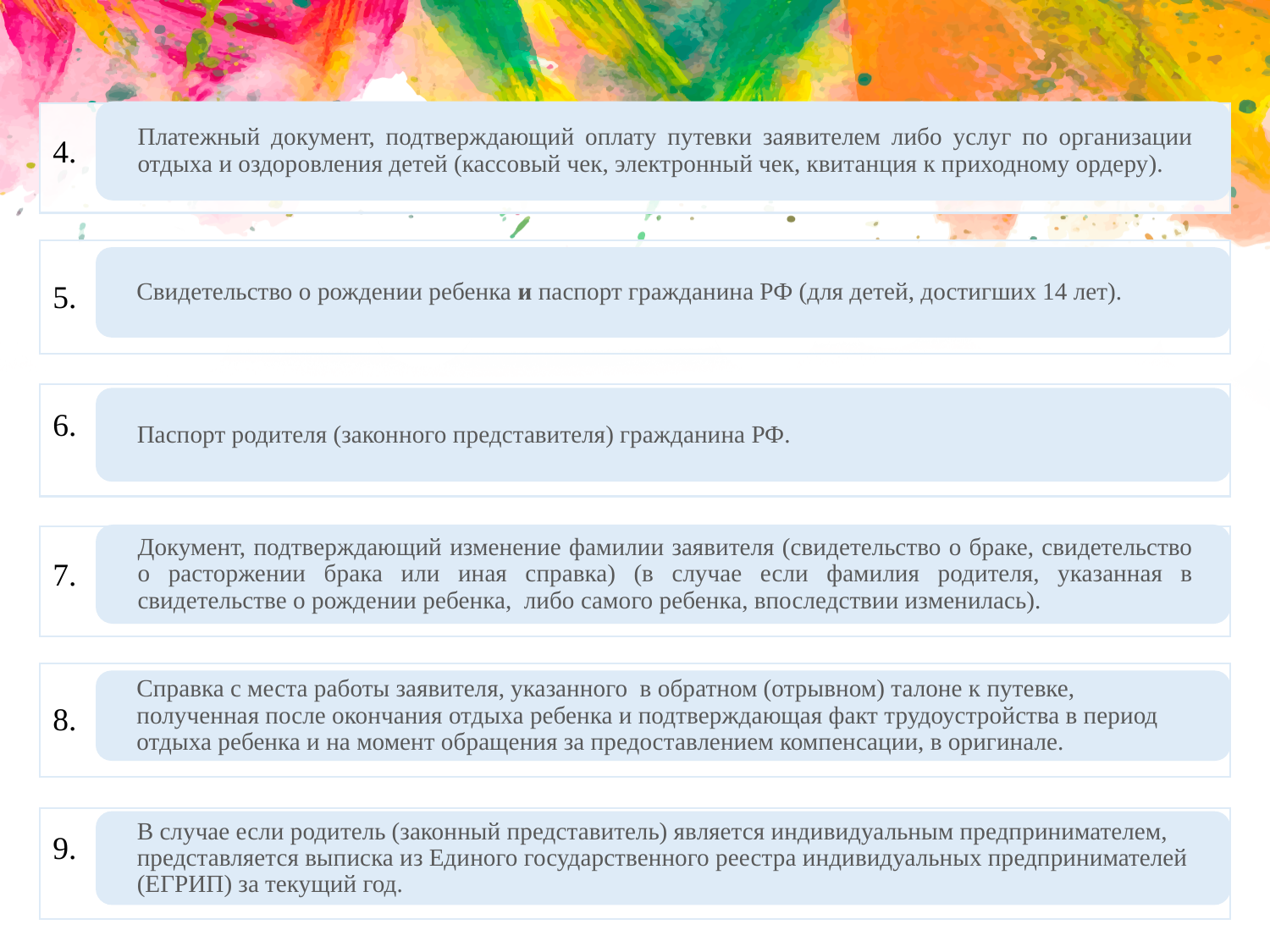

Платежный документ, подтверждающий оплату путевки заявителем либо услуг по организации отдыха и оздоровления детей (кассовый чек, электронный чек, квитанция к приходному ордеру).
Свидетельство о рождении ребенка и паспорт гражданина РФ (для детей, достигших 14 лет).
Паспорт родителя (законного представителя) гражданина РФ.
4.
5.
6.
Документ, подтверждающий изменение фамилии заявителя (свидетельство о браке, свидетельство о расторжении брака или иная справка) (в случае если фамилия родителя, указанная в свидетельстве о рождении ребенка,  либо самого ребенка, впоследствии изменилась).
Справка с места работы заявителя, указанного  в обратном (отрывном) талоне к путевке, полученная после окончания отдыха ребенка и подтверждающая факт трудоустройства в период отдыха ребенка и на момент обращения за предоставлением компенсации, в оригинале.
В случае если родитель (законный представитель) является индивидуальным предпринимателем, представляется выписка из Единого государственного реестра индивидуальных предпринимателей (ЕГРИП) за текущий год.
7.
8.
9.